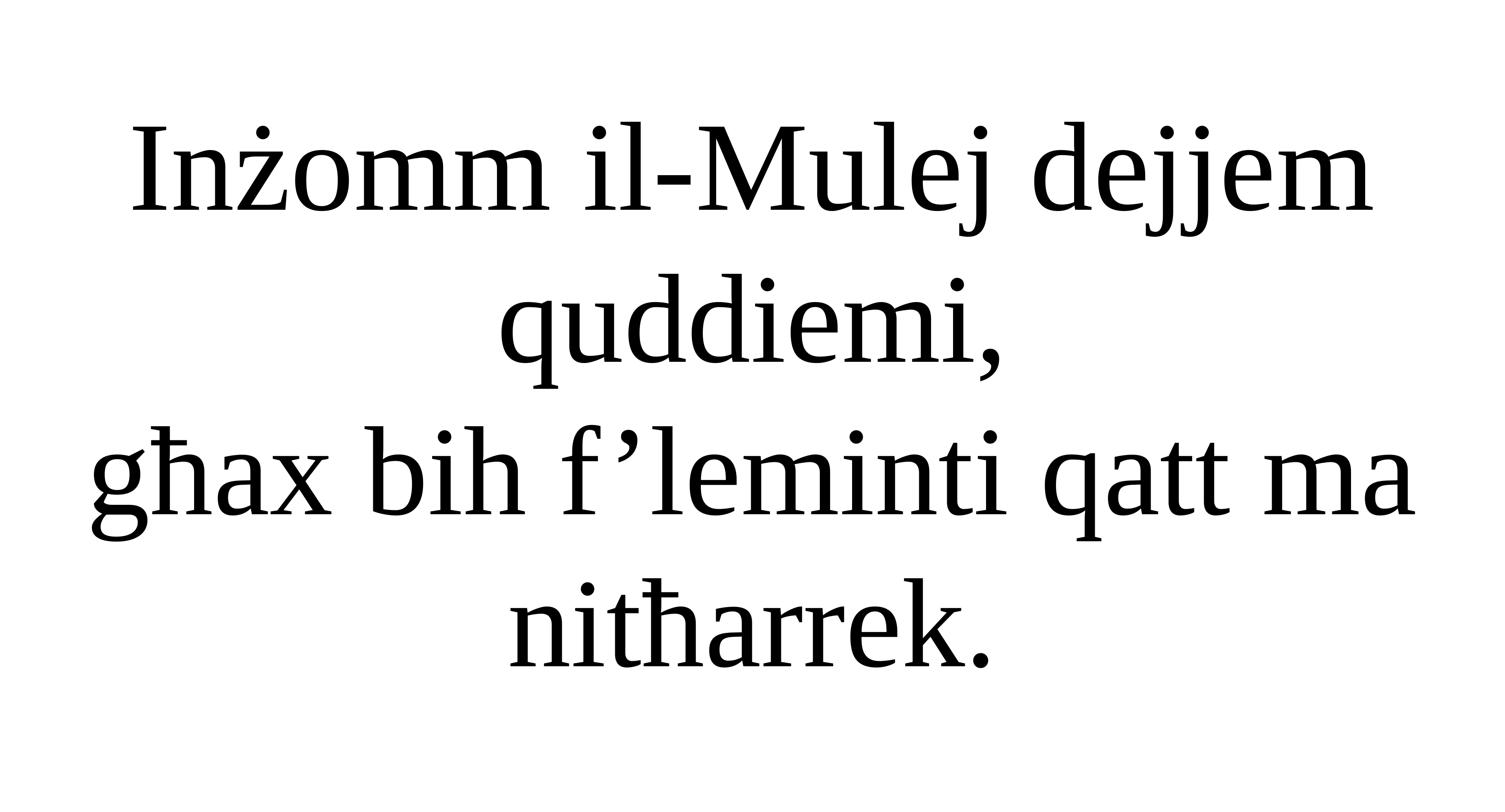

Inżomm il-Mulej dejjem quddiemi,
għax bih f’leminti qatt ma nitħarrek.